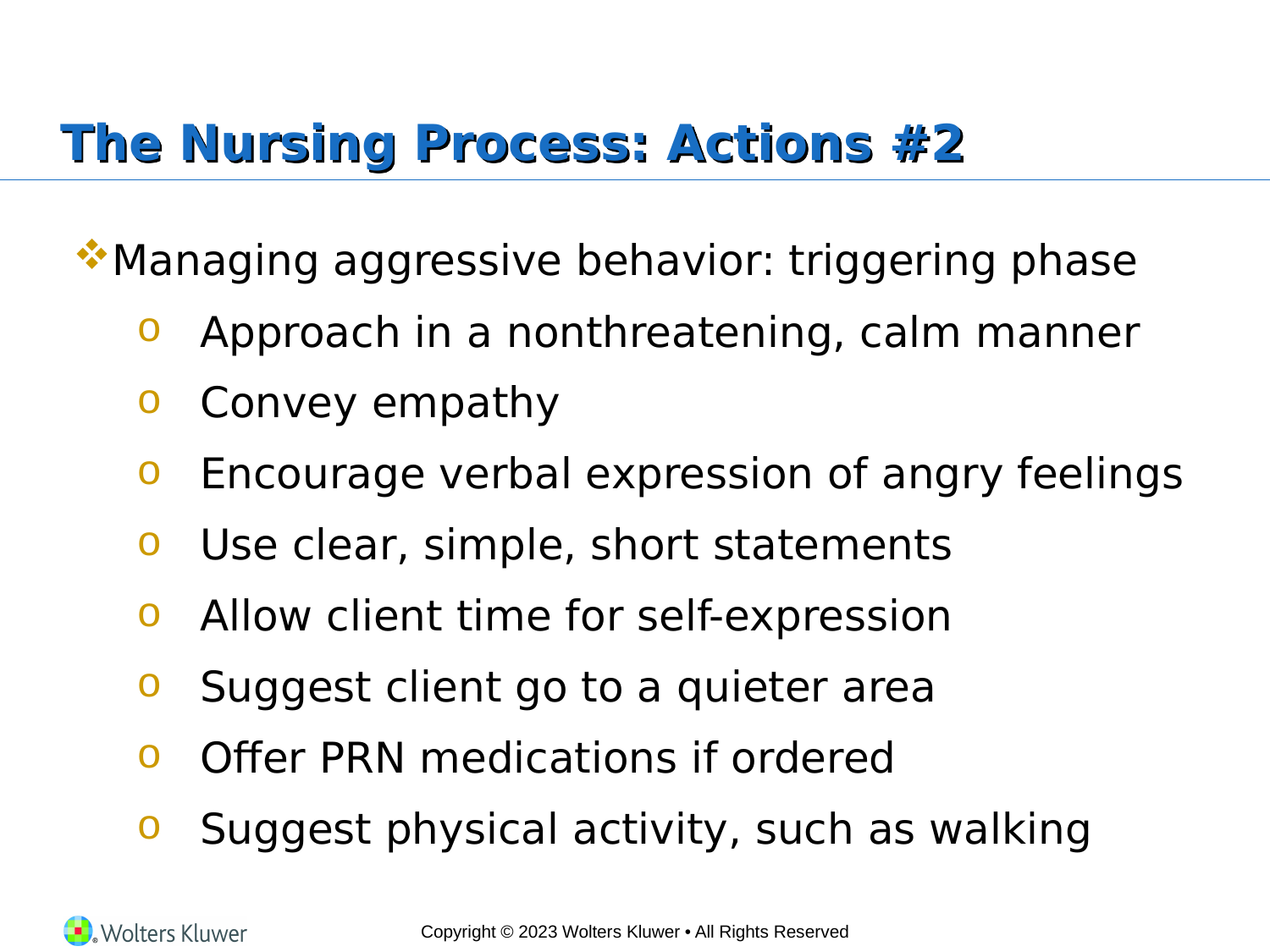

# The Nursing Process: Actions #2
Managing aggressive behavior: triggering phase
Approach in a nonthreatening, calm manner
Convey empathy
Encourage verbal expression of angry feelings
Use clear, simple, short statements
Allow client time for self-expression
Suggest client go to a quieter area
Offer PRN medications if ordered
Suggest physical activity, such as walking